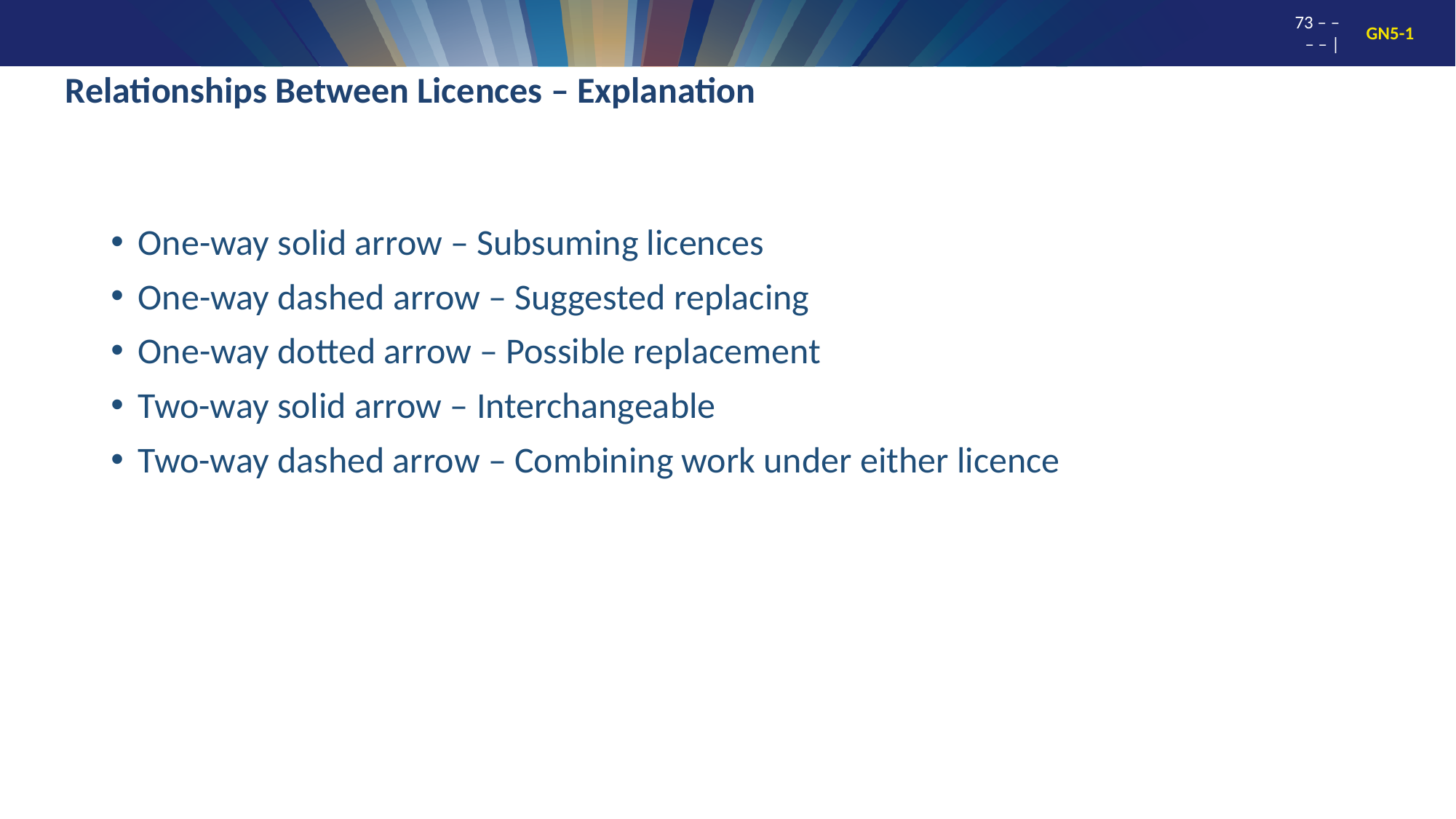

# Relationships Between Licences – Explanation
One-way solid arrow – Subsuming licences
One-way dashed arrow – Suggested replacing
One-way dotted arrow – Possible replacement
Two-way solid arrow – Interchangeable
Two-way dashed arrow – Combining work under either licence
73